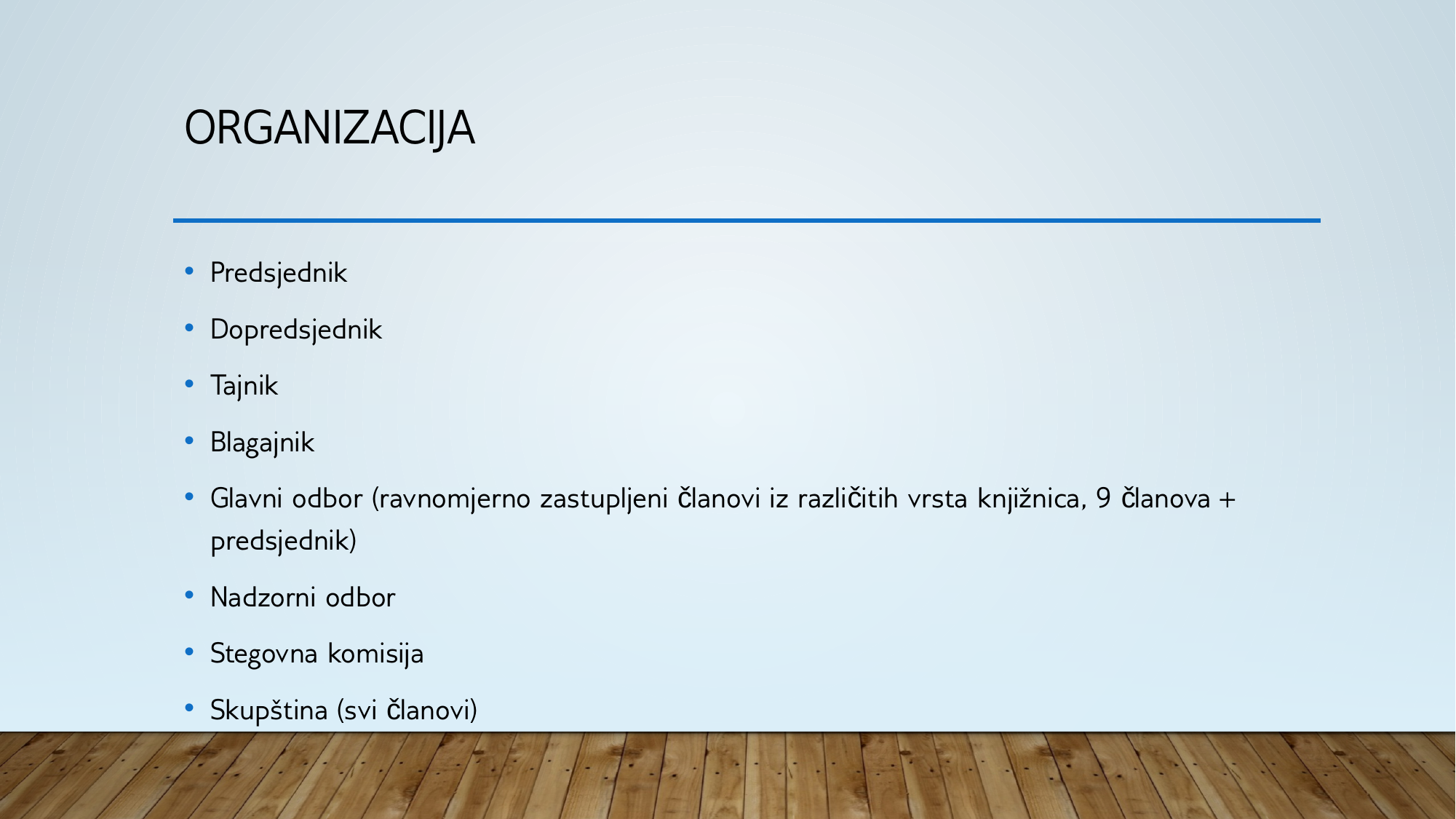

# organizacija
Predsjednik
Dopredsjednik
Tajnik
Blagajnik
Glavni odbor (ravnomjerno zastupljeni članovi iz različitih vrsta knjižnica, 9 članova + predsjednik)
Nadzorni odbor
Stegovna komisija
Skupština (svi članovi)